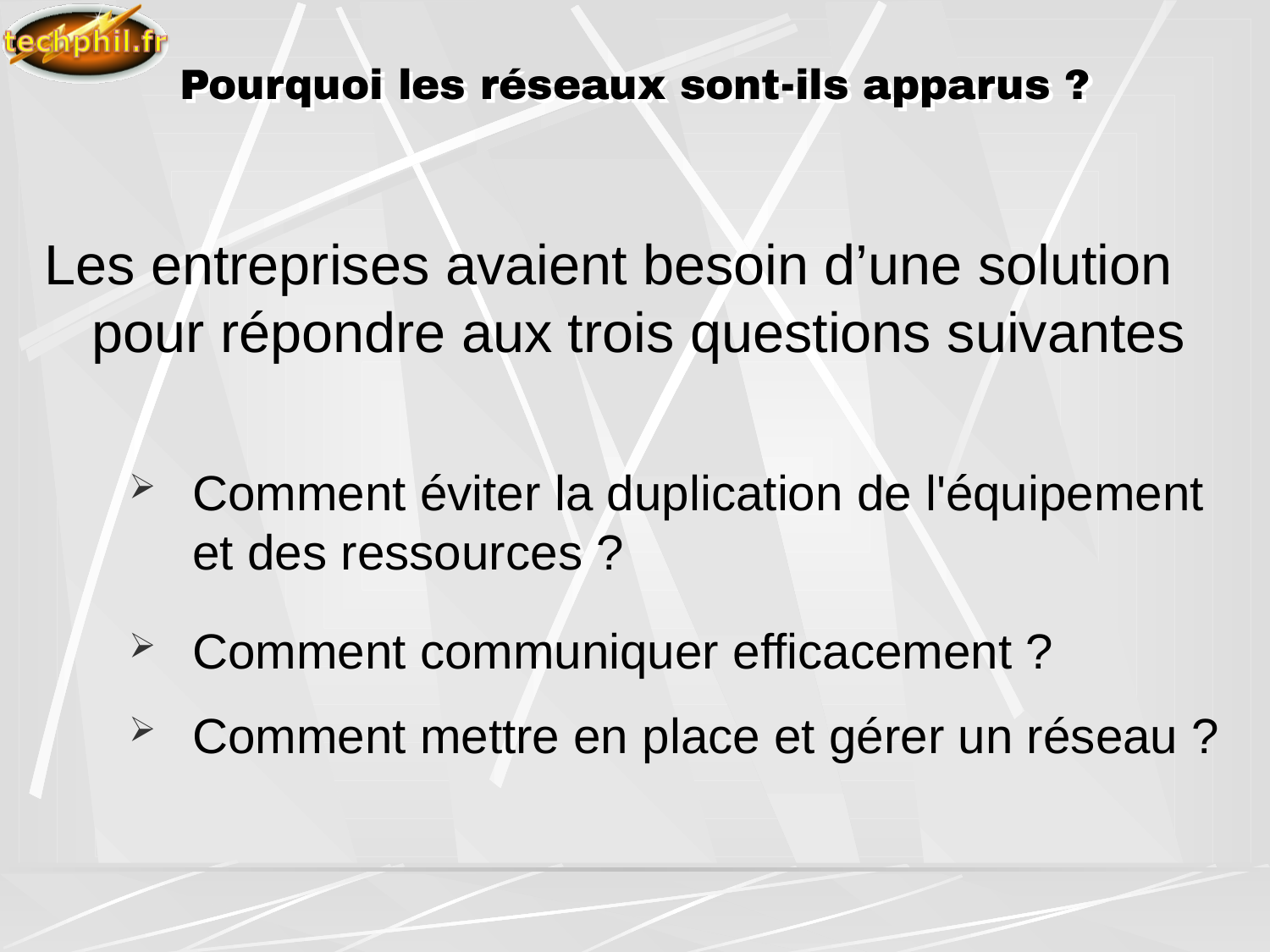

# Pourquoi les réseaux sont-ils apparus ?
Les entreprises avaient besoin d’une solution pour répondre aux trois questions suivantes
Comment éviter la duplication de l'équipement et des ressources ?
Comment communiquer efficacement ?
Comment mettre en place et gérer un réseau ?